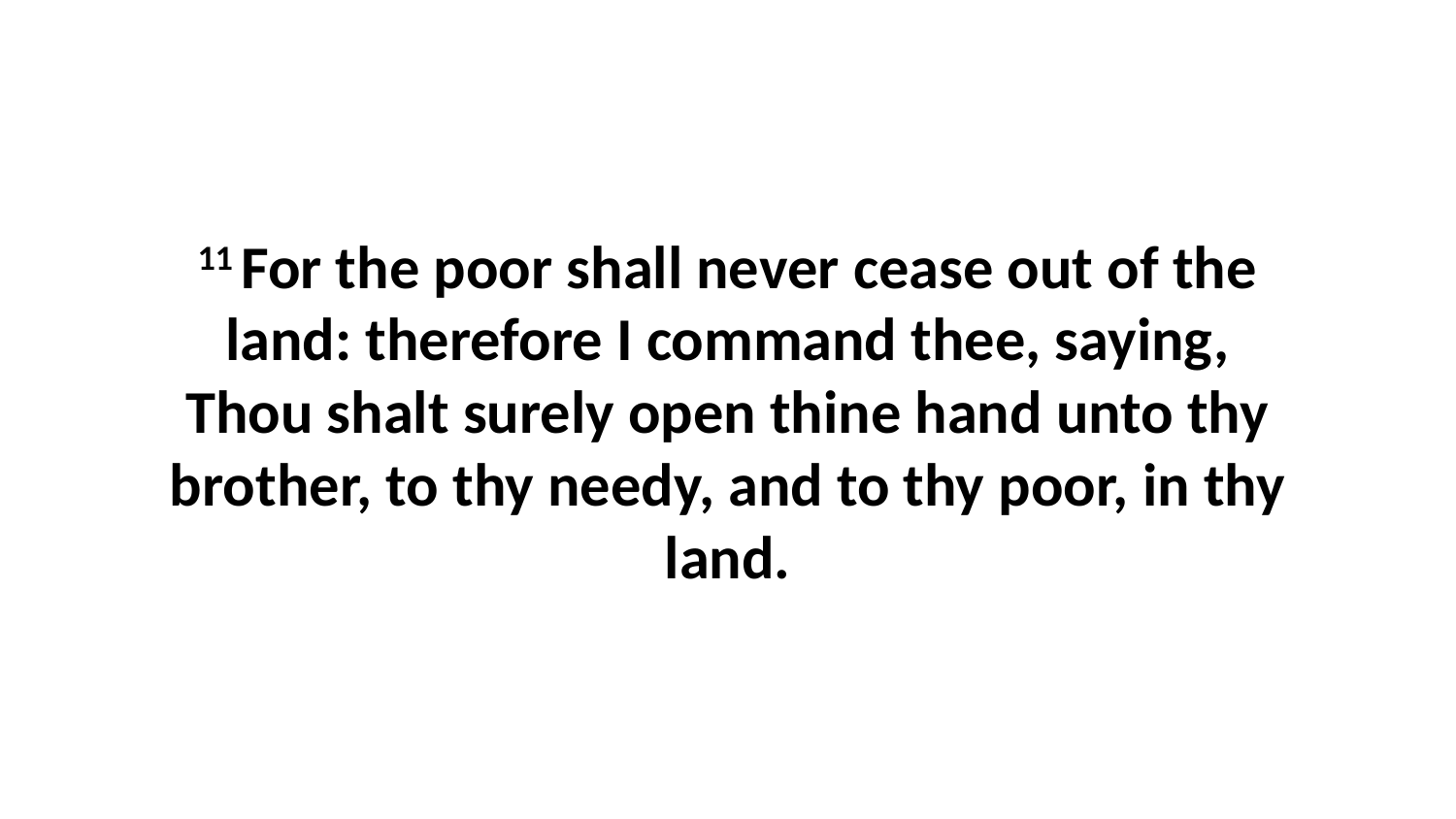

11 For the poor shall never cease out of the land: therefore I command thee, saying, Thou shalt surely open thine hand unto thy brother, to thy needy, and to thy poor, in thy land.